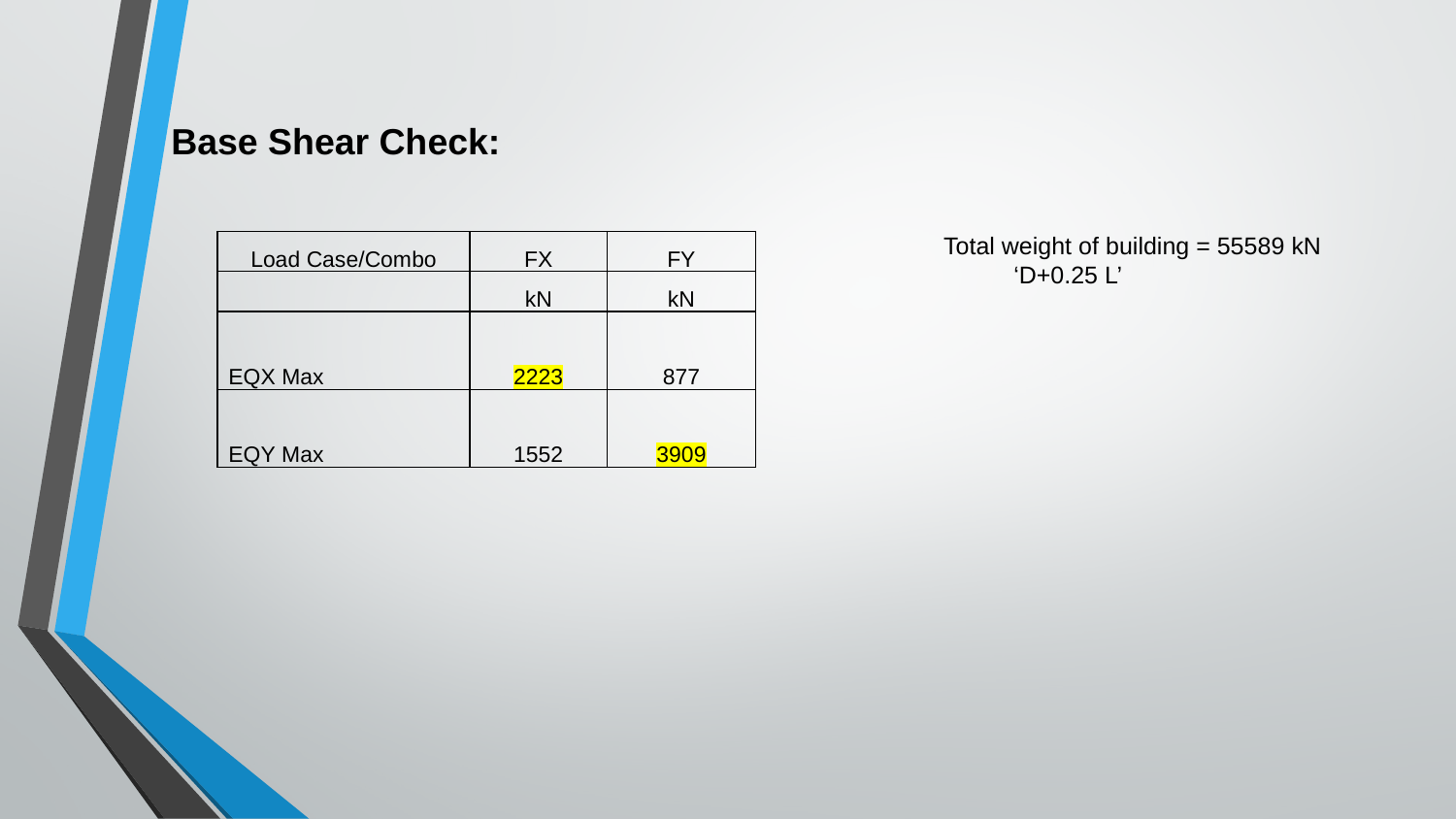

Base Shear Check:
Total weight of building = 55589 kN            ‘D+0.25 L’
| Load Case/Combo | FX | FY |
| --- | --- | --- |
|  | kN | kN |
| EQX Max | 2223 | 877 |
| EQY Max | 1552 | 3909 |